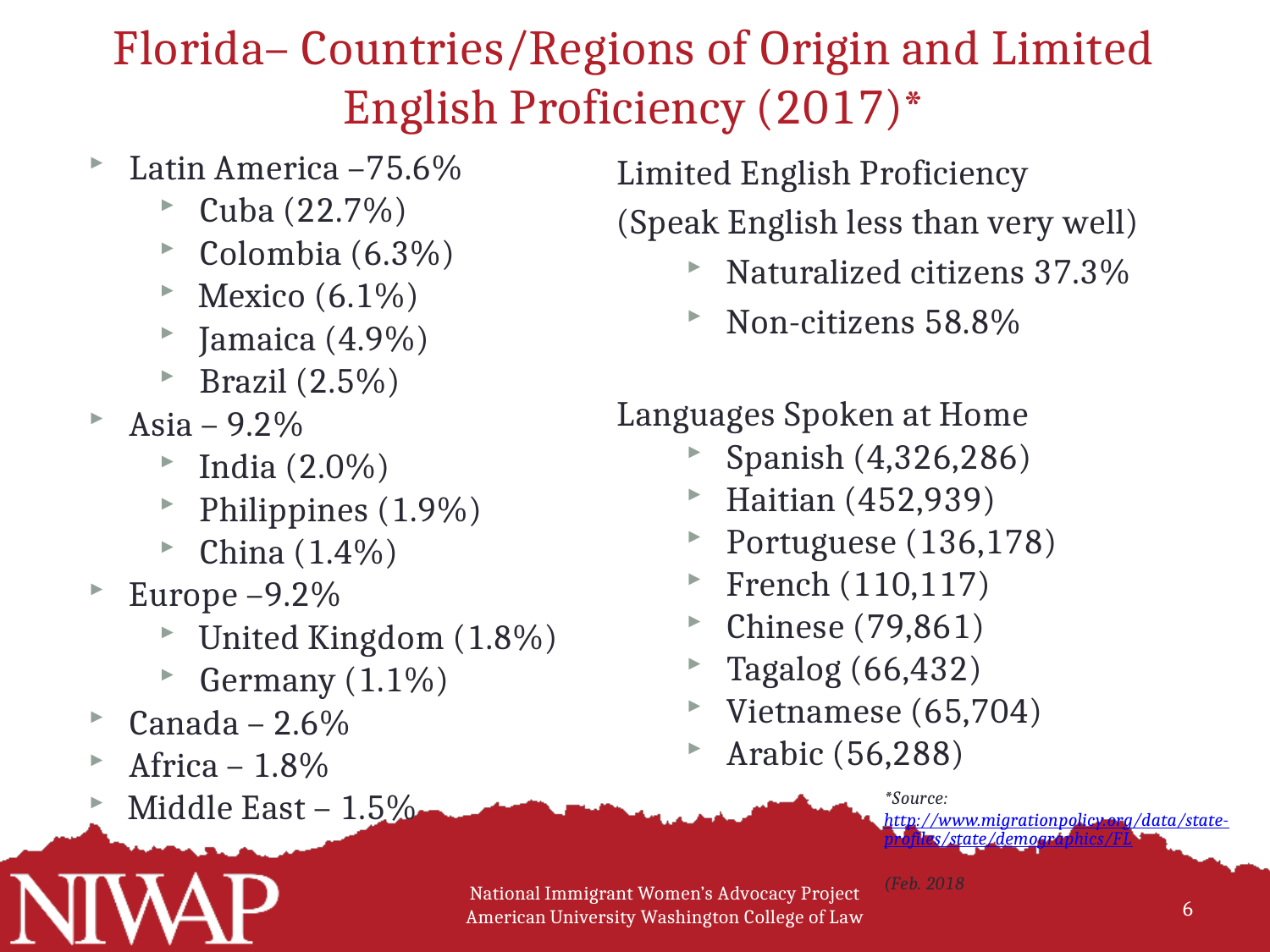

# Florida– Countries/Regions of Origin and Limited English Proficiency (2017)*
Latin America –75.6%
Cuba (22.7%)
Colombia (6.3%)
Mexico (6.1%)
Jamaica (4.9%)
Brazil (2.5%)
Asia – 9.2%
India (2.0%)
Philippines (1.9%)
China (1.4%)
Europe –9.2%
United Kingdom (1.8%)
Germany (1.1%)
Canada – 2.6%
Africa – 1.8%
Middle East – 1.5%

Limited English Proficiency
(Speak English less than very well)
Naturalized citizens 37.3%
Non-citizens 58.8%

Languages Spoken at Home
Spanish (4,326,286)
Haitian (452,939)
Portuguese (136,178)
French (110,117)
Chinese (79,861)
Tagalog (66,432)
Vietnamese (65,704)
Arabic (56,288)

*Source: http://www.migrationpolicy.org/data/state-profiles/state/demographics/FL
(Feb. 2018
6
National Immigrant Women’s Advocacy Project
American University Washington College of Law